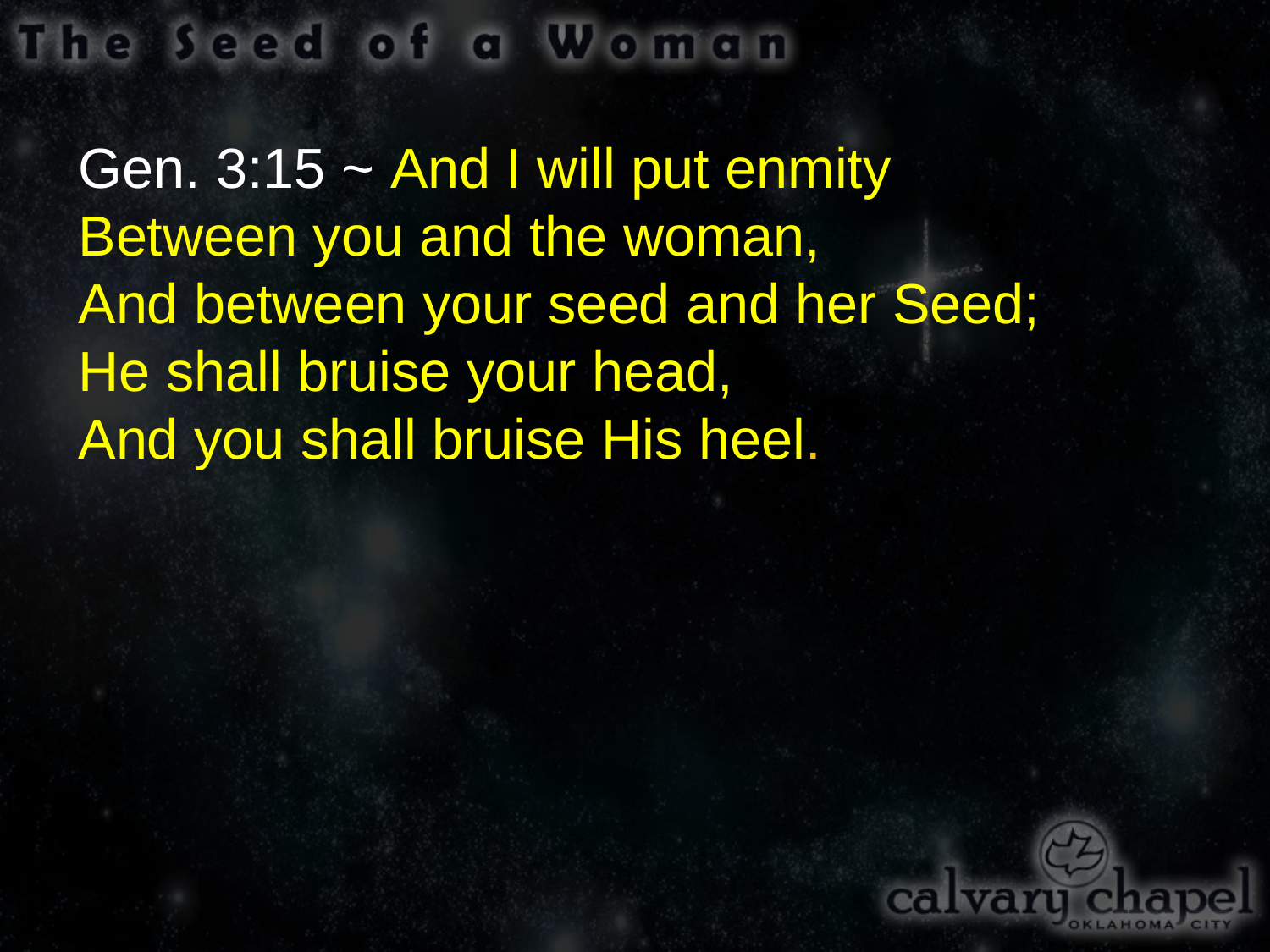

Gen. 3:15 ~ And I will put enmity
Between you and the woman,
And between your seed and her Seed;
He shall bruise your head,
And you shall bruise His heel.